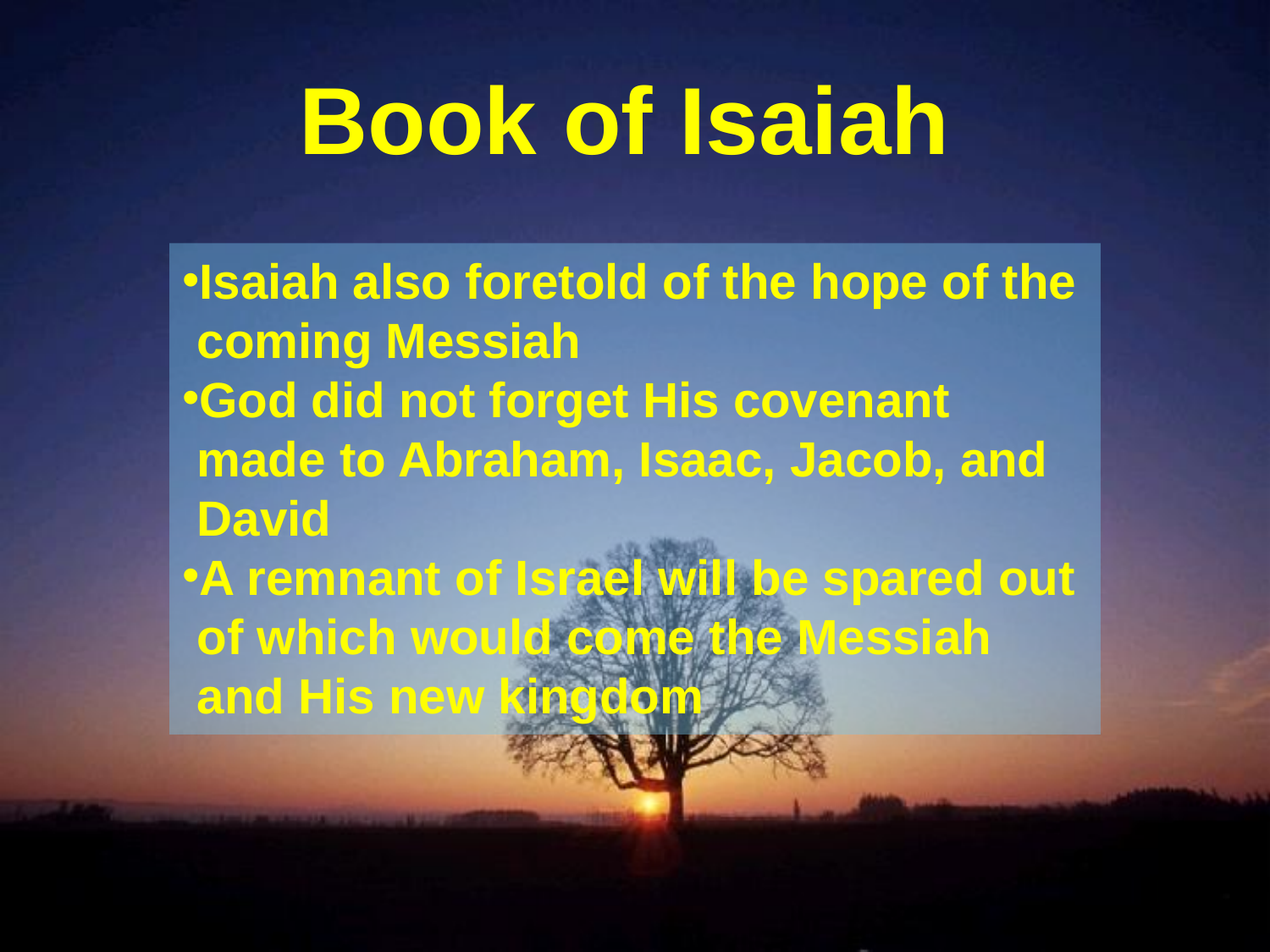

Book of Isaiah
Isaiah also foretold of the hope of the coming Messiah
God did not forget His covenant made to Abraham, Isaac, Jacob, and David
A remnant of Israel will be spared out of which would come the Messiah and His new kingdom